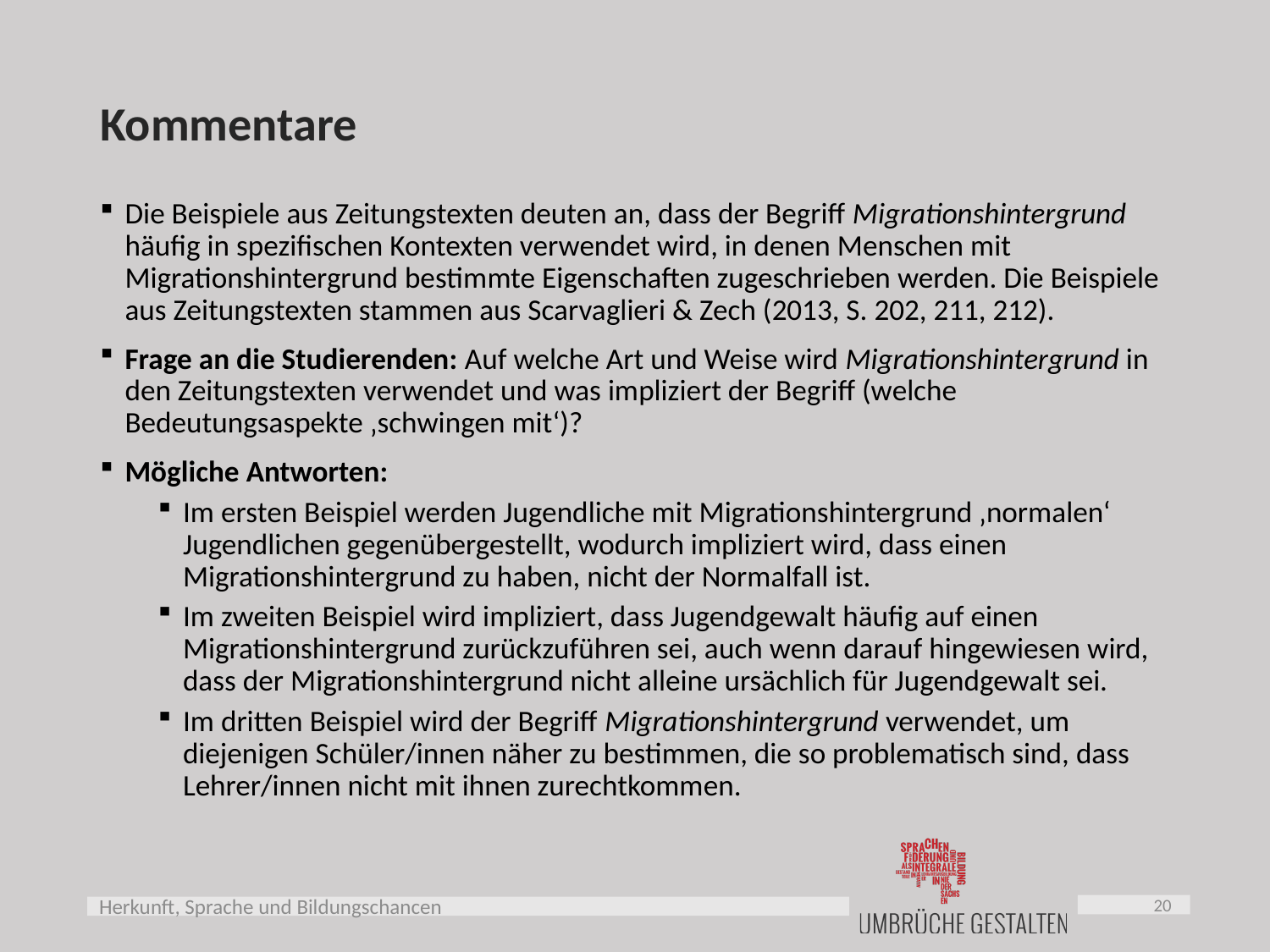

# Kommentare
Die Beispiele aus Zeitungstexten deuten an, dass der Begriff Migrationshintergrund häufig in spezifischen Kontexten verwendet wird, in denen Menschen mit Migrationshintergrund bestimmte Eigenschaften zugeschrieben werden. Die Beispiele aus Zeitungstexten stammen aus Scarvaglieri & Zech (2013, S. 202, 211, 212).
Frage an die Studierenden: Auf welche Art und Weise wird Migrationshintergrund in den Zeitungstexten verwendet und was impliziert der Begriff (welche Bedeutungsaspekte ‚schwingen mit‘)?
Mögliche Antworten:
Im ersten Beispiel werden Jugendliche mit Migrationshintergrund ‚normalen‘ Jugendlichen gegenübergestellt, wodurch impliziert wird, dass einen Migrationshintergrund zu haben, nicht der Normalfall ist.
Im zweiten Beispiel wird impliziert, dass Jugendgewalt häufig auf einen Migrationshintergrund zurückzuführen sei, auch wenn darauf hingewiesen wird, dass der Migrationshintergrund nicht alleine ursächlich für Jugendgewalt sei.
Im dritten Beispiel wird der Begriff Migrationshintergrund verwendet, um diejenigen Schüler/innen näher zu bestimmen, die so problematisch sind, dass Lehrer/innen nicht mit ihnen zurechtkommen.
20
Herkunft, Sprache und Bildungschancen